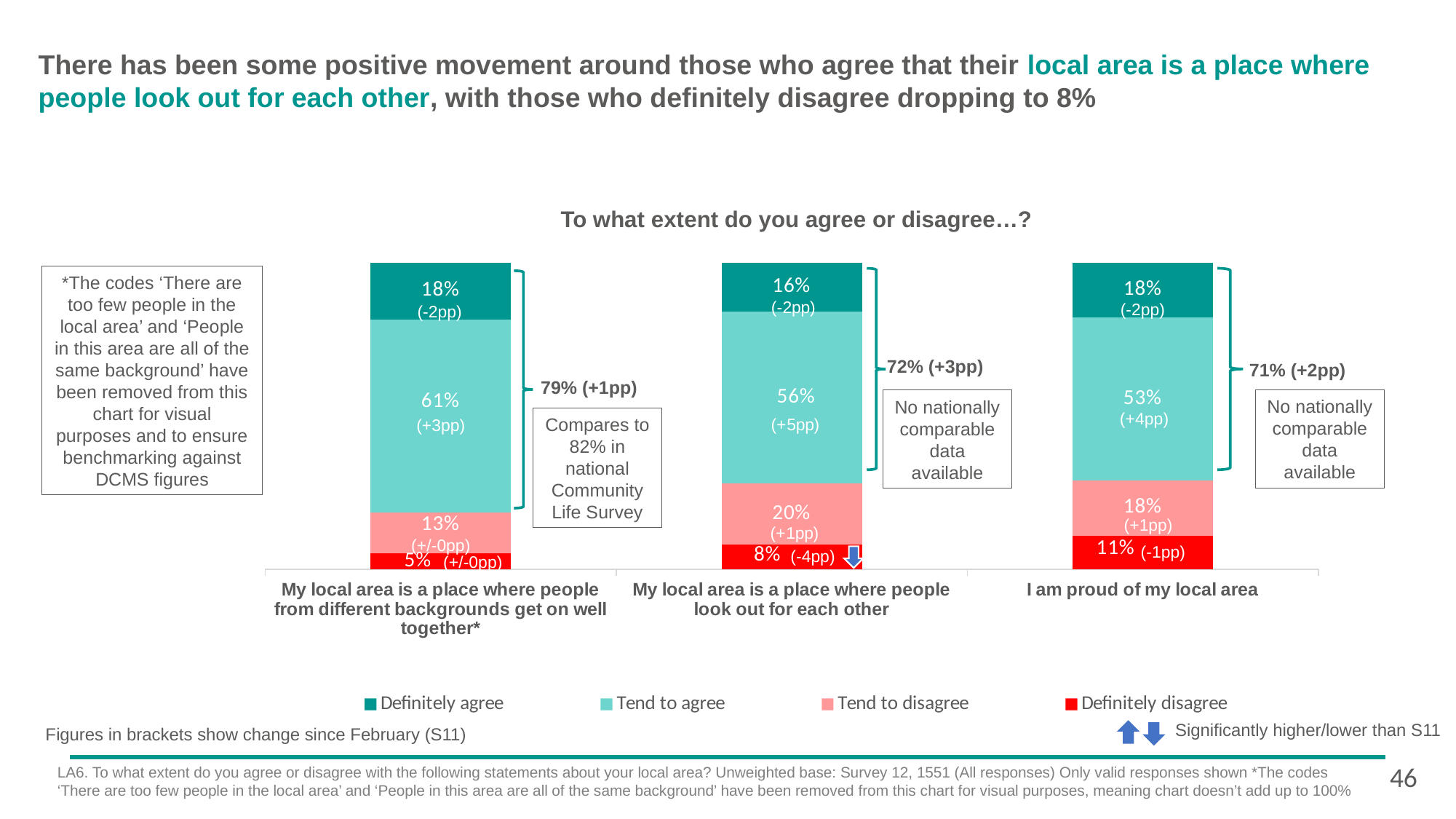

There has been some positive movement around those who agree that their local area is a place where people look out for each other, with those who definitely disagree dropping to 8%
To what extent do you agree or disagree…?

### Chart

| Category | Definitely disagree | Tend to disagree | Tend to agree | Definitely agree |
|---|---|---|---|---|
| My local area is a place where people from different backgrounds get on well together* | 0.05 | 0.13 | 0.61 | 0.18 |
| My local area is a place where people look out for each other | 0.08 | 0.2 | 0.56 | 0.16 |
| I am proud of my local area | 0.11 | 0.18 | 0.53 | 0.18 |
*The codes ‘There are too few people in the local area’ and ‘People in this area are all of the same background’ have been removed from this chart for visual purposes and to ensure benchmarking against DCMS figures

(-2pp)
(-2pp)
72% (+3pp)
71% (+2pp)
79% (+1pp)
No nationally comparable data available
No nationally comparable data available
(+4pp)
Compares to 82% in national Community Life Survey
(+3pp)
(+1pp)
(+/-0pp)
(-1pp)
(-4pp)
(+/-0pp)

Significantly higher/lower than S11

Figures in brackets show change since February (S11)
46
LA6. To what extent do you agree or disagree with the following statements about your local area? Unweighted base: Survey 12, 1551 (All responses) Only valid responses shown *The codes ‘There are too few people in the local area’ and ‘People in this area are all of the same background’ have been removed from this chart for visual purposes, meaning chart doesn’t add up to 100%